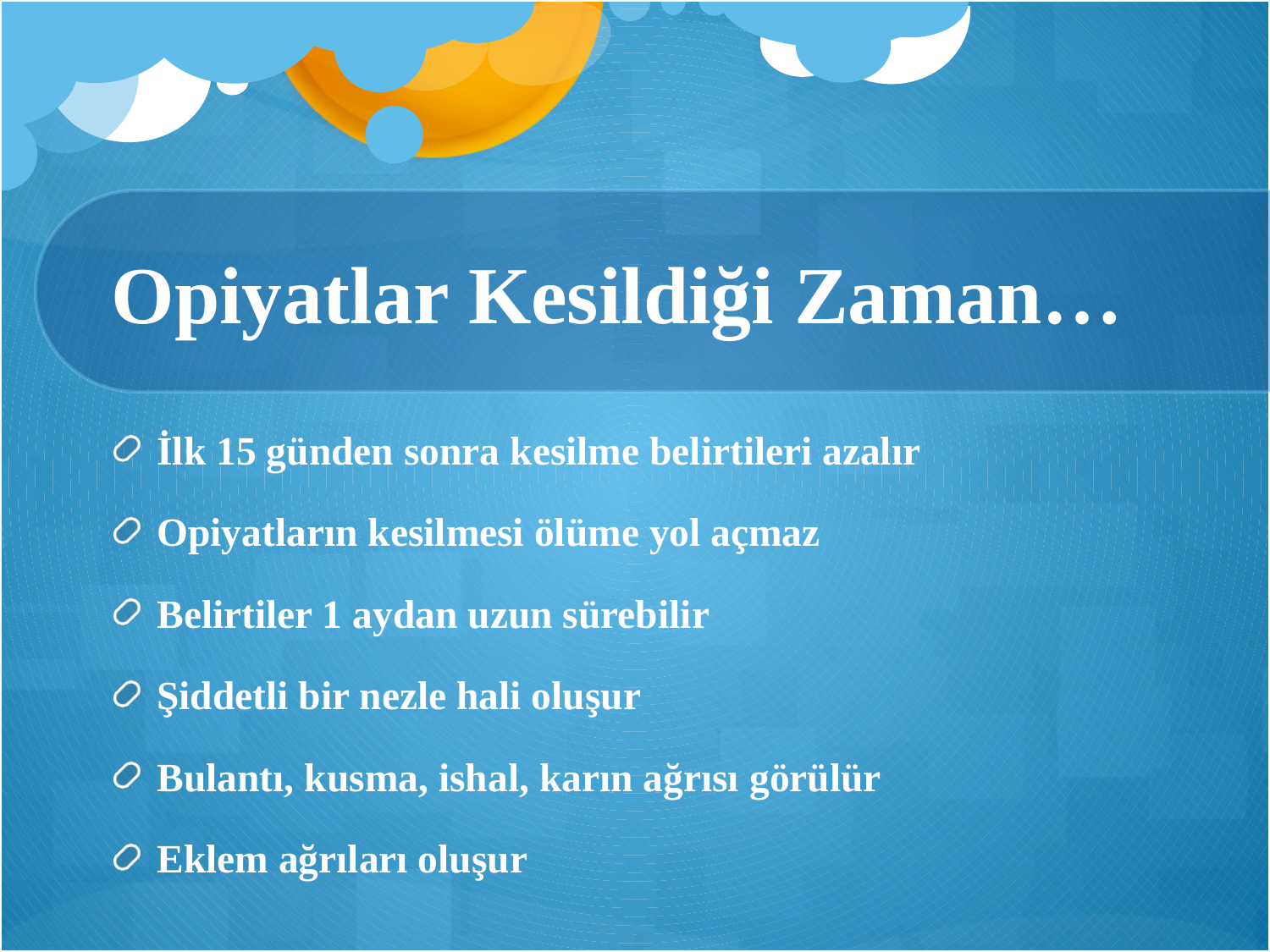

# Opiyatlar Kesildiği Zaman…
İlk 15 günden sonra kesilme belirtileri azalır
Opiyatların kesilmesi ölüme yol açmaz
Belirtiler 1 aydan uzun sürebilir
Şiddetli bir nezle hali oluşur
Bulantı, kusma, ishal, karın ağrısı görülür
Eklem ağrıları oluşur